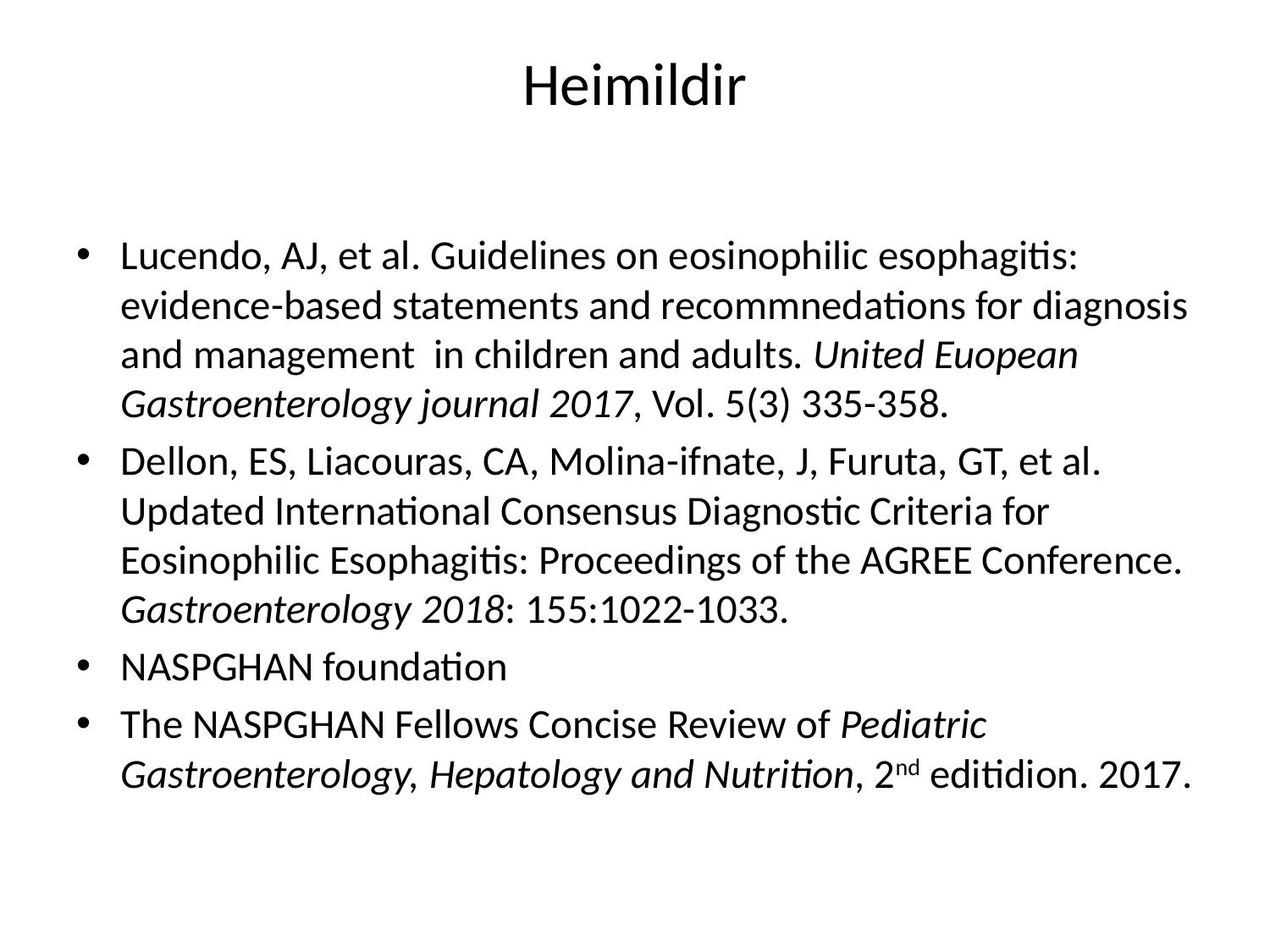

# Heimildir
Lucendo, AJ, et al. Guidelines on eosinophilic esophagitis: evidence-based statements and recommnedations for diagnosis and management  in children and adults. United Euopean Gastroenterology journal 2017, Vol. 5(3) 335-358.
Dellon, ES, Liacouras, CA, Molina-ifnate, J, Furuta, GT, et al. Updated International Consensus Diagnostic Criteria for Eosinophilic Esophagitis: Proceedings of the AGREE Conference. Gastroenterology 2018: 155:1022-1033.
NASPGHAN foundation
The NASPGHAN Fellows Concise Review of Pediatric Gastroenterology, Hepatology and Nutrition, 2nd editidion. 2017.